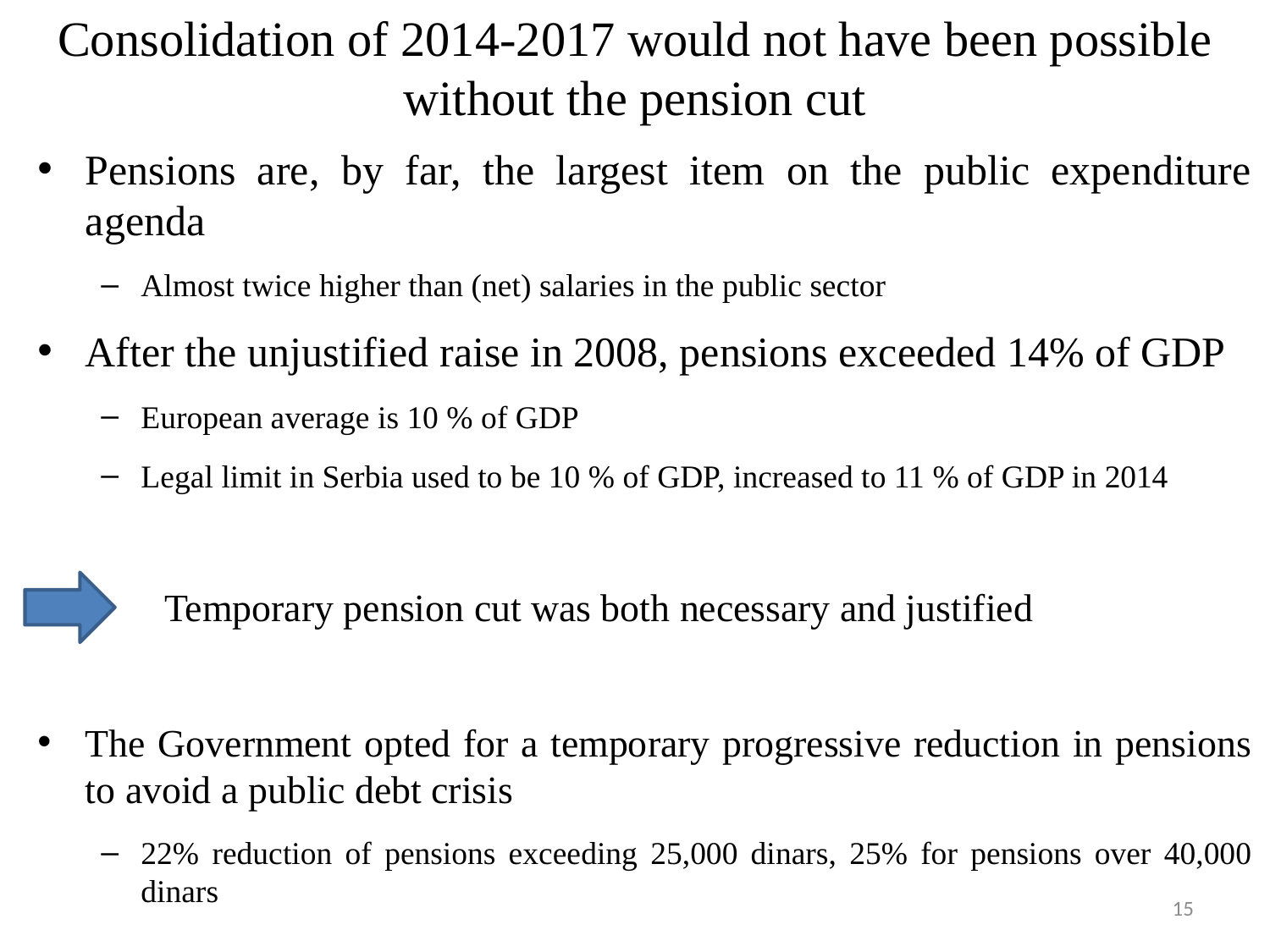

# Consolidation of 2014-2017 would not have been possible without the pension cut
Pensions are, by far, the largest item on the public expenditure agenda
Almost twice higher than (net) salaries in the public sector
After the unjustified raise in 2008, pensions exceeded 14% of GDP
European average is 10 % of GDP
Legal limit in Serbia used to be 10 % of GDP, increased to 11 % of GDP in 2014

	Temporary pension cut was both necessary and justified

The Government opted for a temporary progressive reduction in pensions to avoid a public debt crisis
22% reduction of pensions exceeding 25,000 dinars, 25% for pensions over 40,000 dinars

15